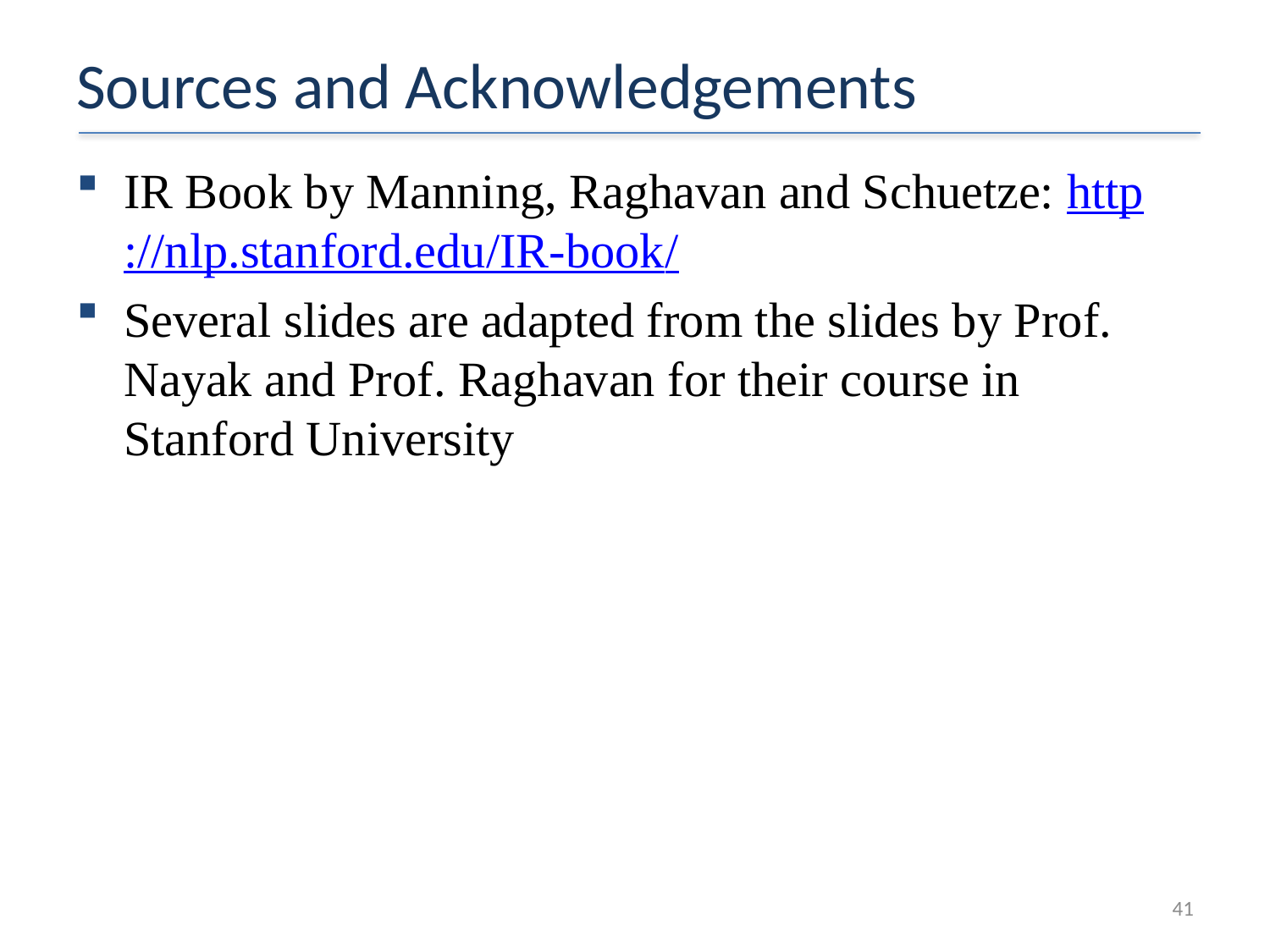

# Sources and Acknowledgements
IR Book by Manning, Raghavan and Schuetze: http://nlp.stanford.edu/IR-book/
Several slides are adapted from the slides by Prof. Nayak and Prof. Raghavan for their course in Stanford University

41